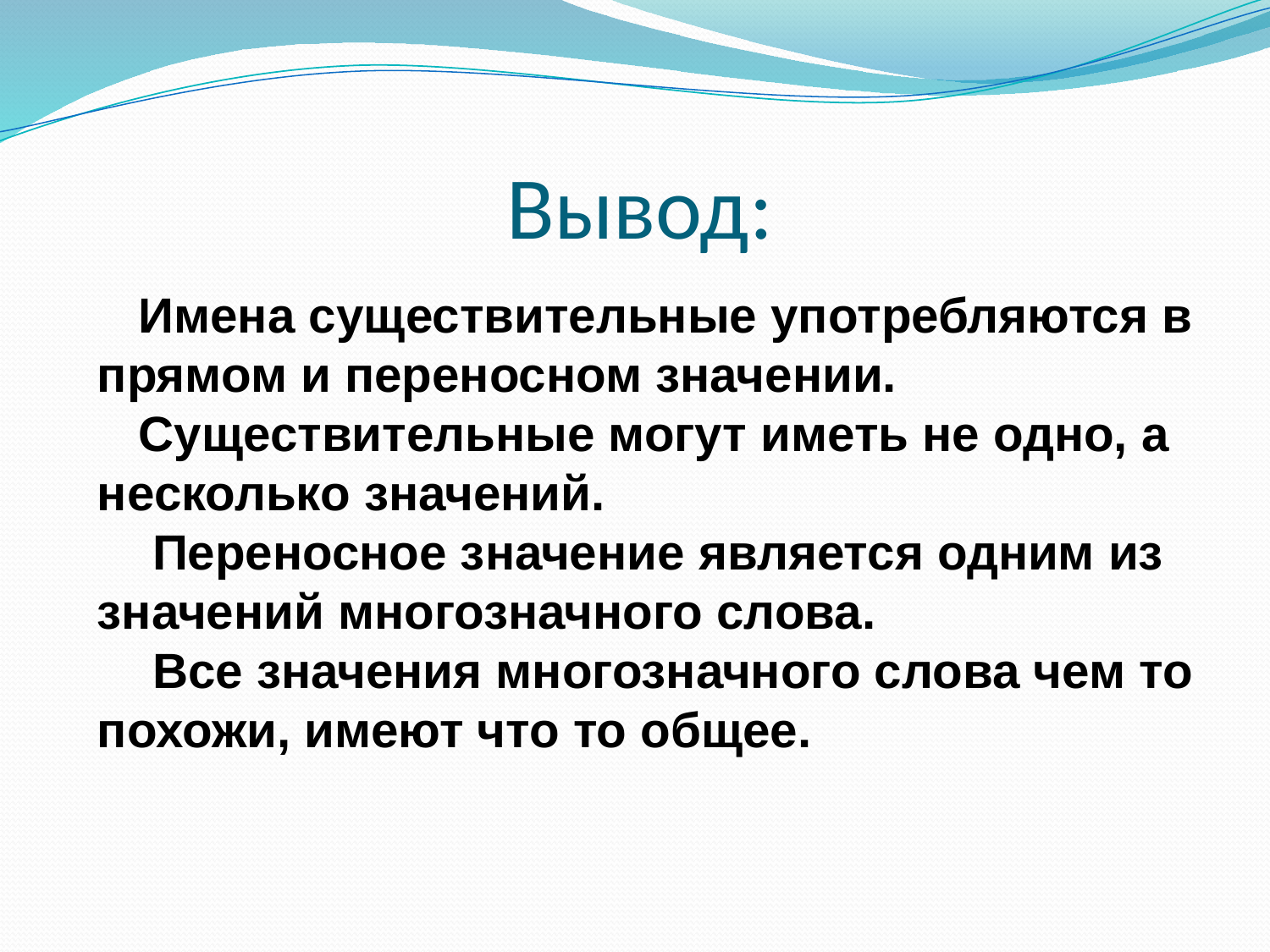

# Вывод:
   Имена существительные употребляются в прямом и переносном значении.
   Существительные могут иметь не одно, а несколько значений.
    Переносное значение является одним из значений многозначного слова.
    Все значения многозначного слова чем то похожи, имеют что то общее.